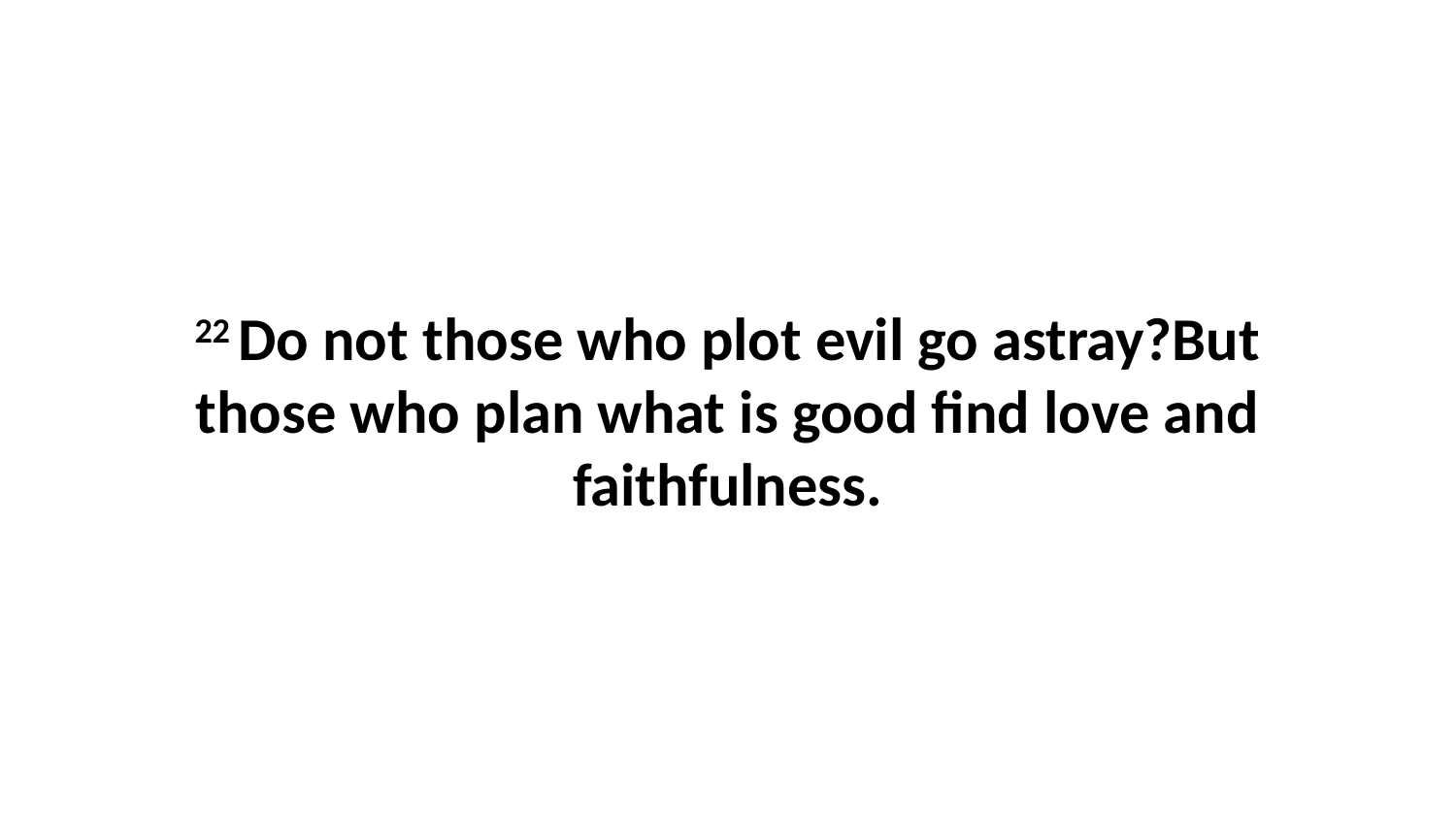

22 Do not those who plot evil go astray?But those who plan what is good find love and faithfulness.